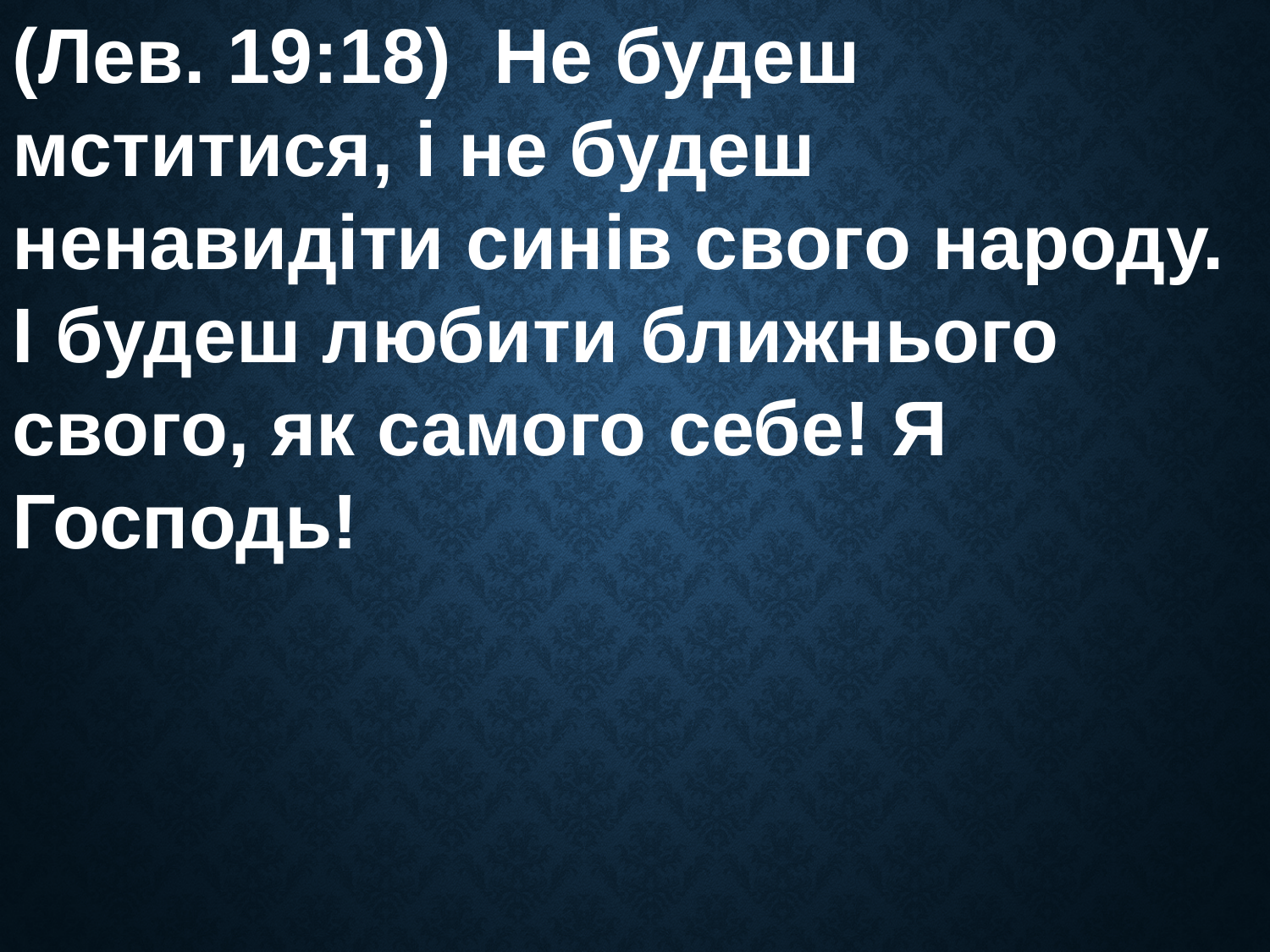

(Лев. 19:18)  Не будеш мститися, і не будеш ненавидіти синів свого народу. І будеш любити ближнього свого, як самого себе! Я Господь!